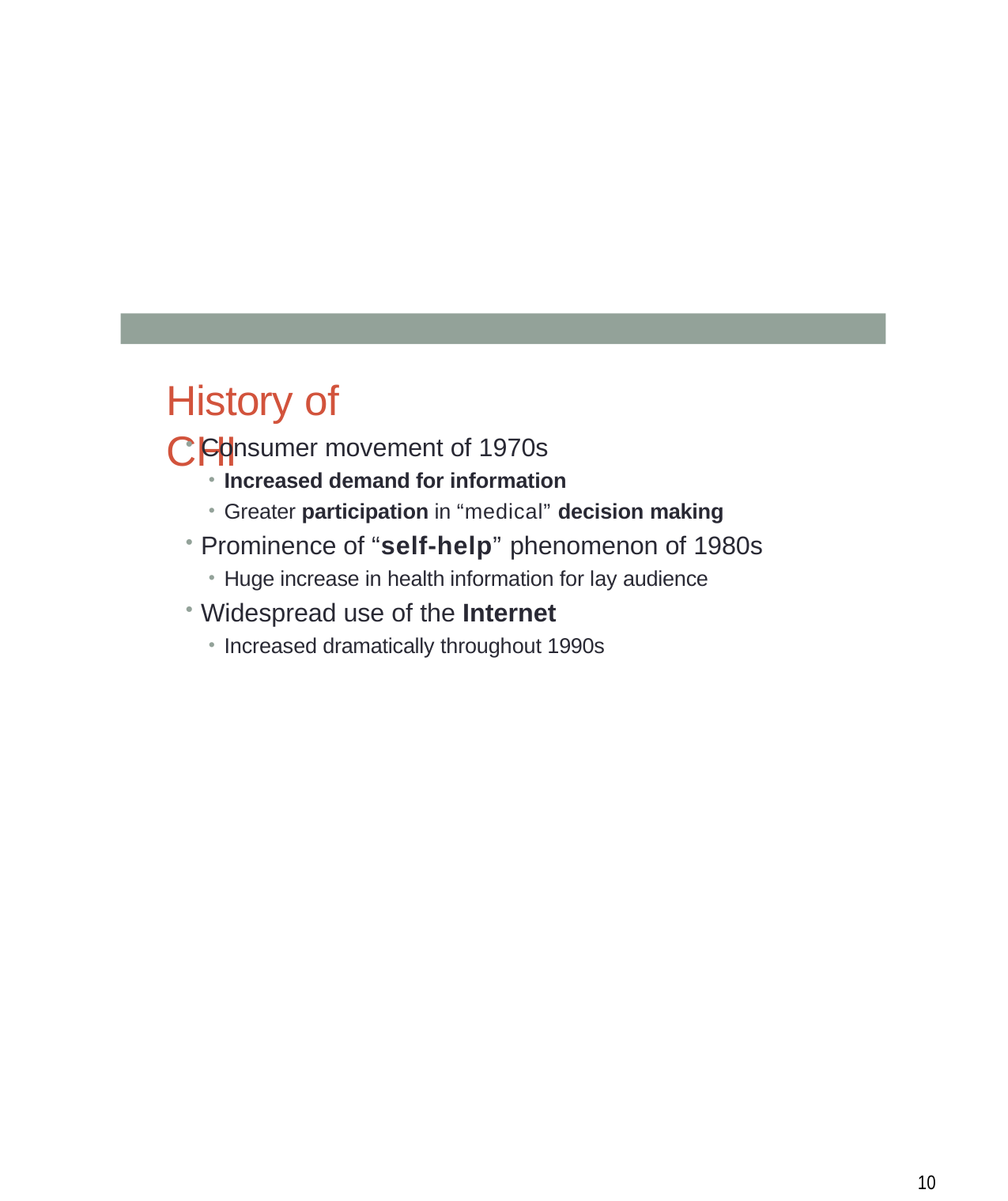

# History of CHI
Consumer movement of 1970s
Increased demand for information
Greater participation in “medical” decision making
Prominence of “self-help” phenomenon of 1980s
Huge increase in health information for lay audience
Widespread use of the Internet
Increased dramatically throughout 1990s
10